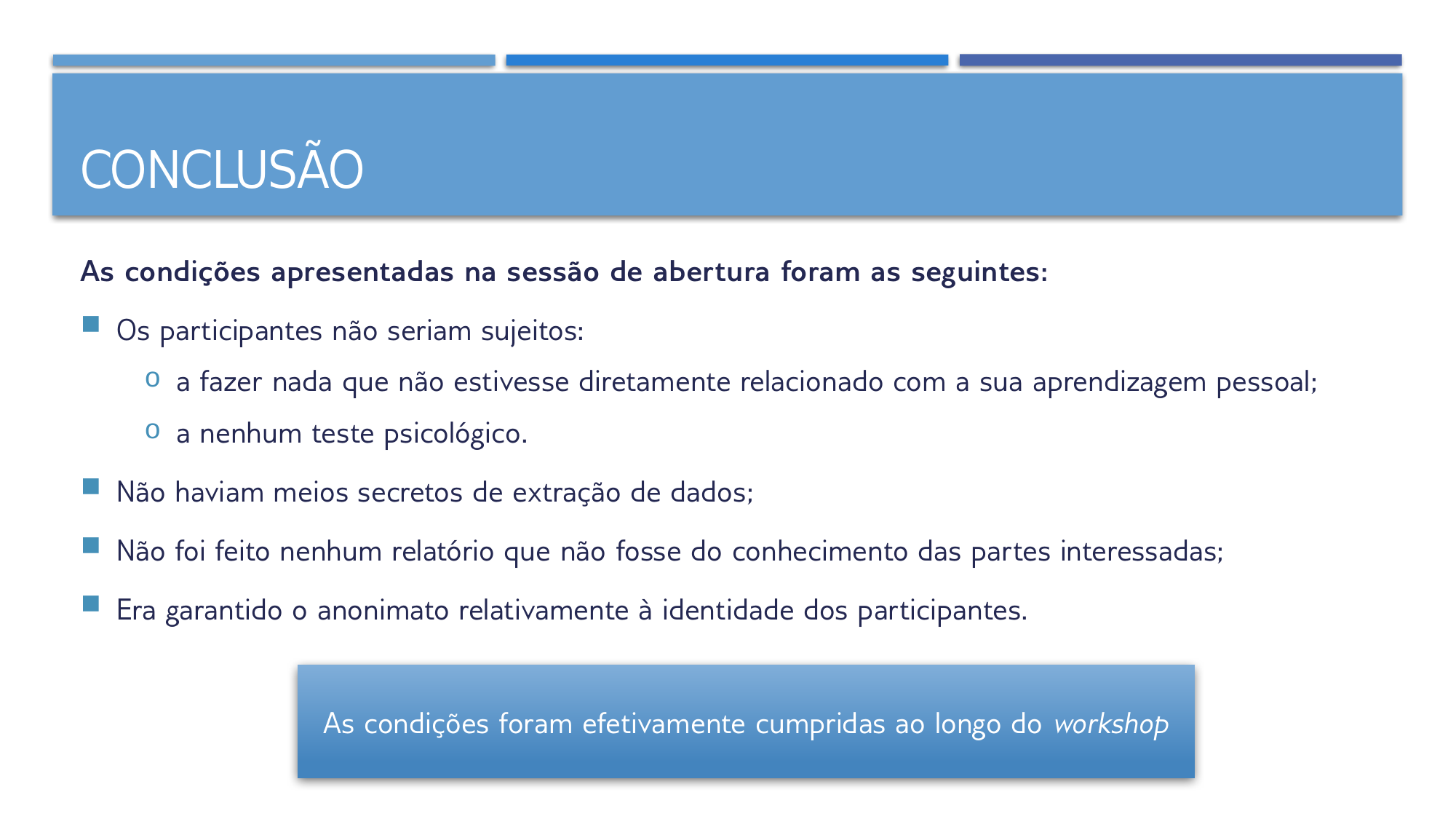

# CONCLUSÃO
As condições apresentadas na sessão de abertura foram as seguintes:
Os participantes não seriam sujeitos:
a fazer nada que não estivesse diretamente relacionado com a sua aprendizagem pessoal;
a nenhum teste psicológico.
Não haviam meios secretos de extração de dados;
Não foi feito nenhum relatório que não fosse do conhecimento das partes interessadas;
Era garantido o anonimato relativamente à identidade dos participantes.

As condições foram efetivamente cumpridas ao longo do workshop